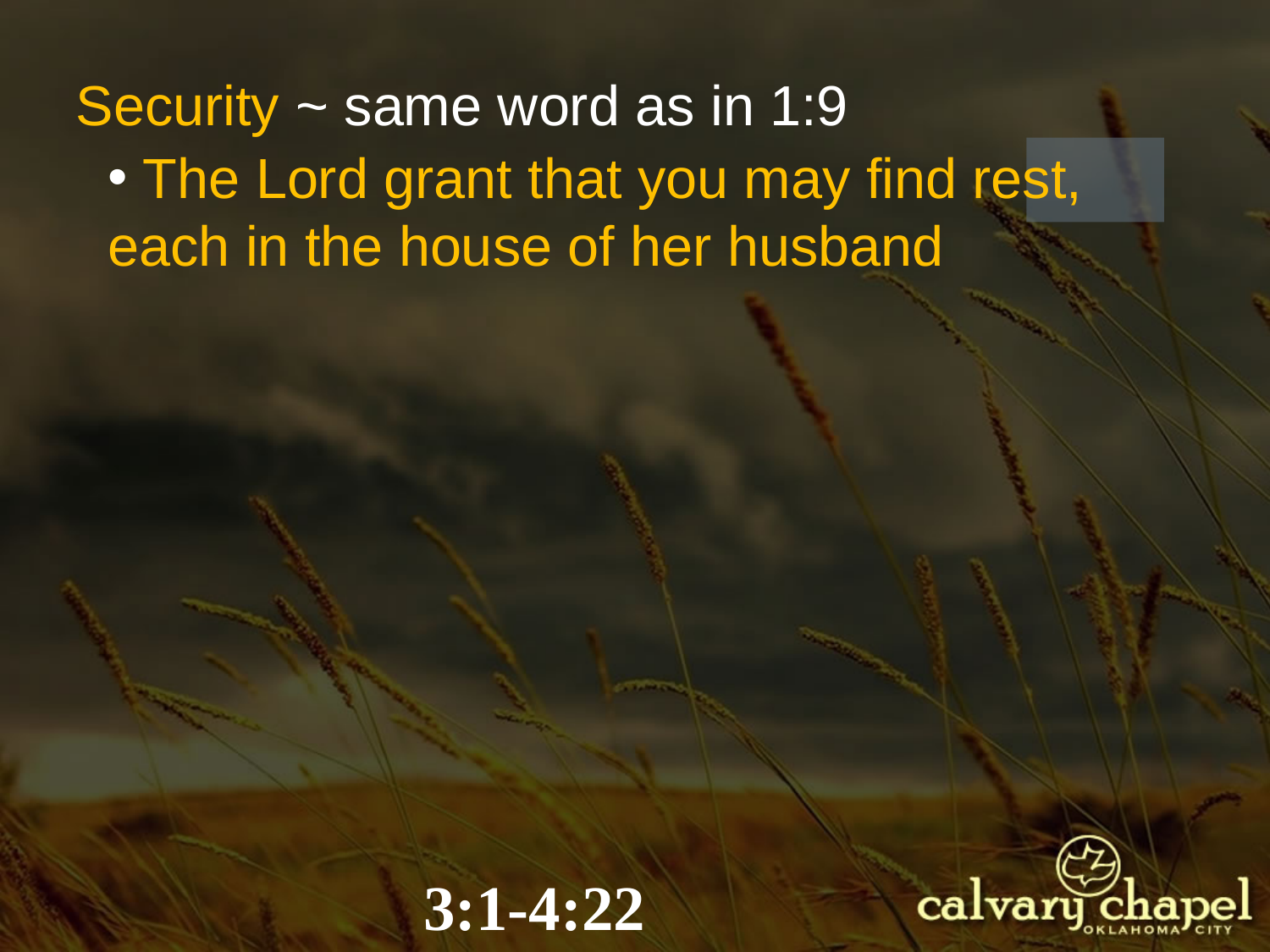

Security ~ same word as in 1:9
 The Lord grant that you may find rest, each in the house of her husband

3:1-4:22